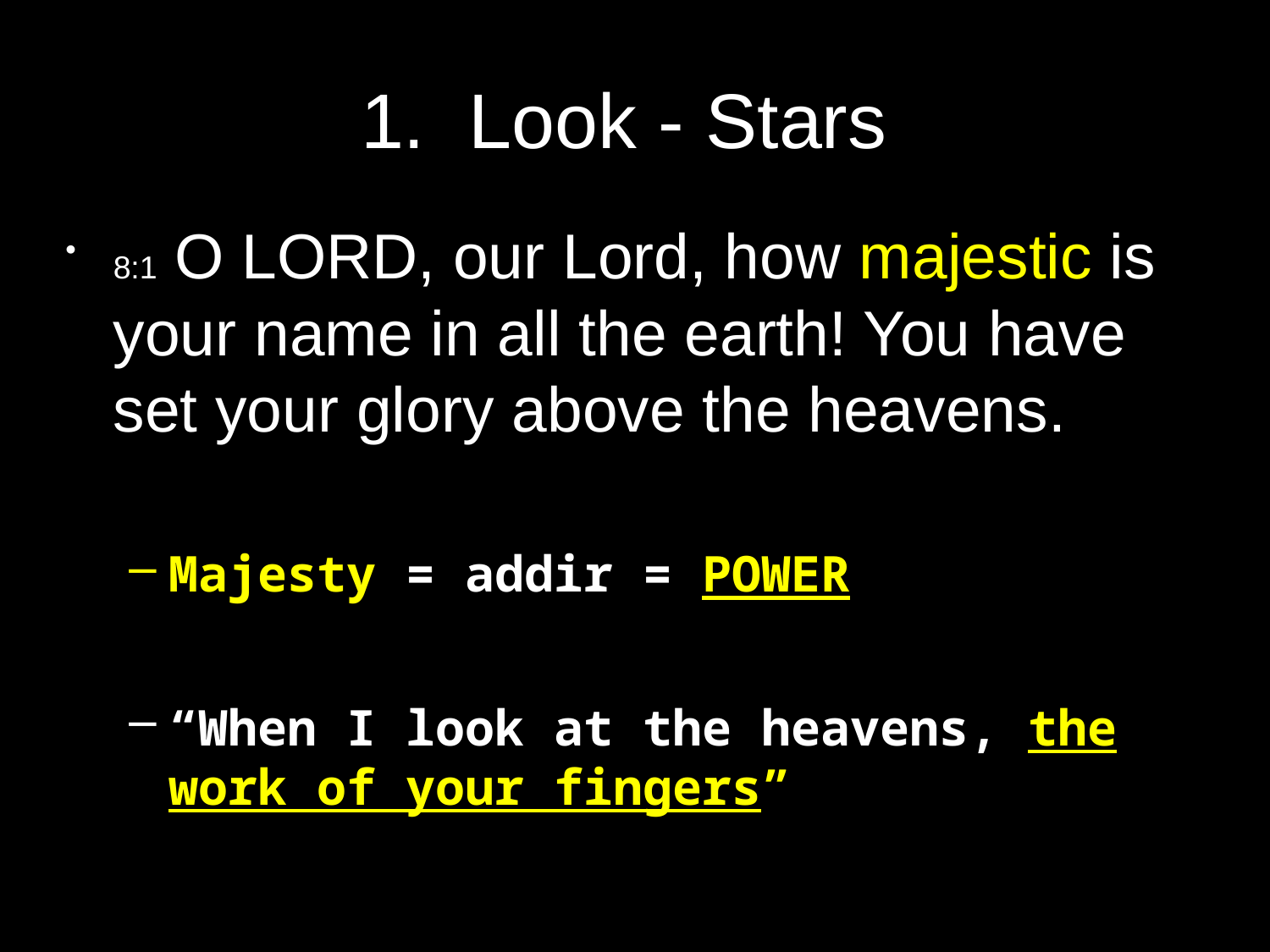

# 1.  Look - Stars

8:1 O LORD, our Lord, how majestic is your name in all the earth! You have set your glory above the heavens.

Majesty = addir = POWER

“When I look at the heavens, the work of your fingers”